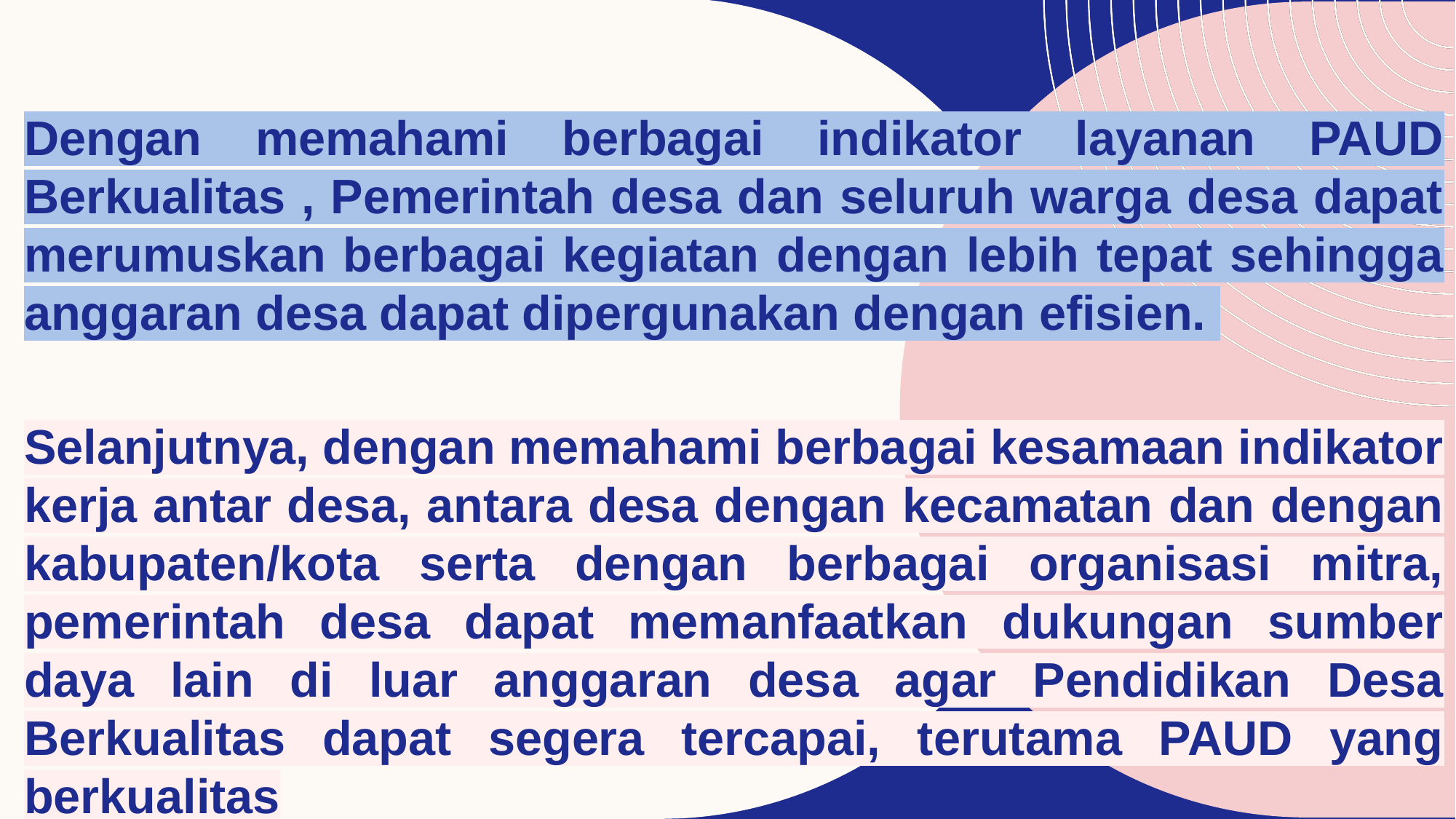

Dengan memahami berbagai indikator layanan PAUD Berkualitas , Pemerintah desa dan seluruh warga desa dapat merumuskan berbagai kegiatan dengan lebih tepat sehingga anggaran desa dapat dipergunakan dengan efisien.

Selanjutnya, dengan memahami berbagai kesamaan indikator kerja antar desa, antara desa dengan kecamatan dan dengan kabupaten/kota serta dengan berbagai organisasi mitra, pemerintah desa dapat memanfaatkan dukungan sumber daya lain di luar anggaran desa agar Pendidikan Desa Berkualitas dapat segera tercapai, terutama PAUD yang berkualitas